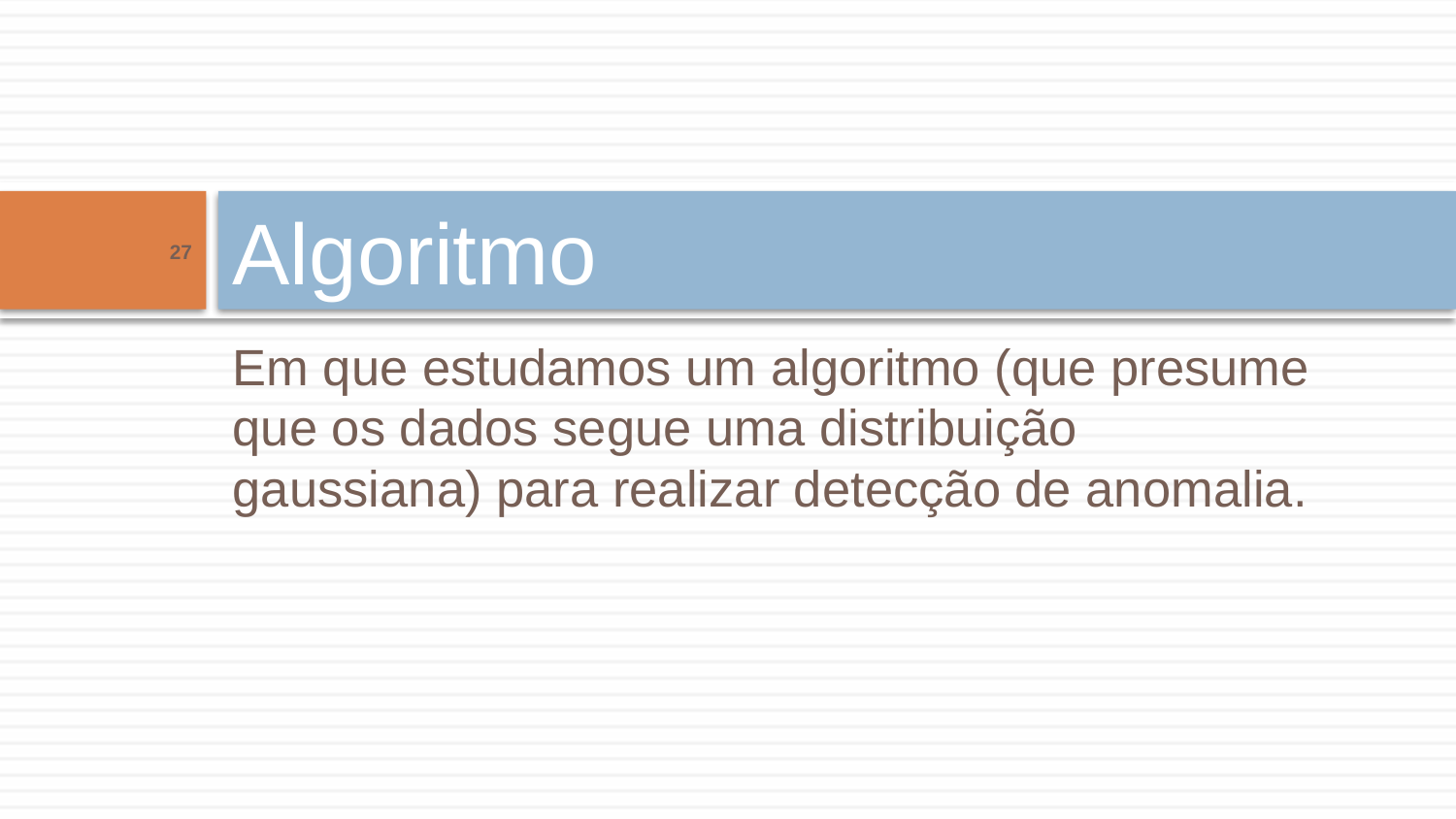

# Algoritmo
27
Em que estudamos um algoritmo (que presume que os dados segue uma distribuição gaussiana) para realizar detecção de anomalia.